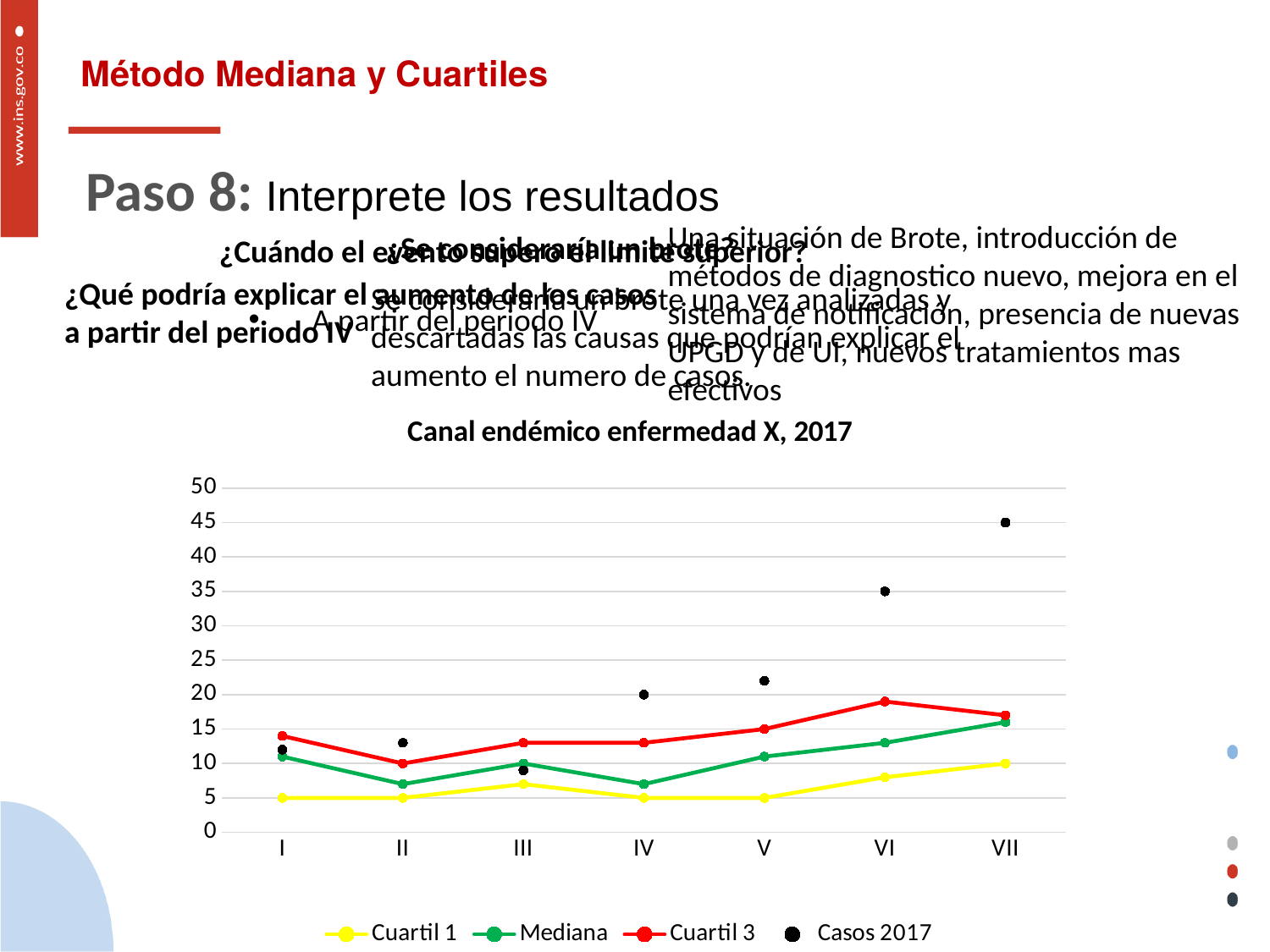

# Método Mediana y Cuartiles
Paso 8: Interprete los resultados

Una situación de Brote, introducción de métodos de diagnostico nuevo, mejora en el sistema de notificación, presencia de nuevas UPGD y de UI, nuevos tratamientos mas efectivos
¿Se consideraría un brote?
¿Cuándo el evento supero el limite superior?
¿Qué podría explicar el aumento de los casos a partir del periodo IV
Se consideraría un brote una vez analizadas y descartadas las causas que podrían explicar el aumento el numero de casos.
A partir del periodo IV

### Chart: Canal endémico enfermedad X, 2017

| Category | Cuartil 1 | Mediana | Cuartil 3 | Casos 2017 |
|---|---|---|---|---|
| I | 5.0 | 11.0 | 14.0 | 12.0 |
| II | 5.0 | 7.0 | 10.0 | 13.0 |
| III | 7.0 | 10.0 | 13.0 | 9.0 |
| IV | 5.0 | 7.0 | 13.0 | 20.0 |
| V | 5.0 | 11.0 | 15.0 | 22.0 |
| VI | 8.0 | 13.0 | 19.0 | 35.0 |
| VII | 10.0 | 16.0 | 17.0 | 45.0 |